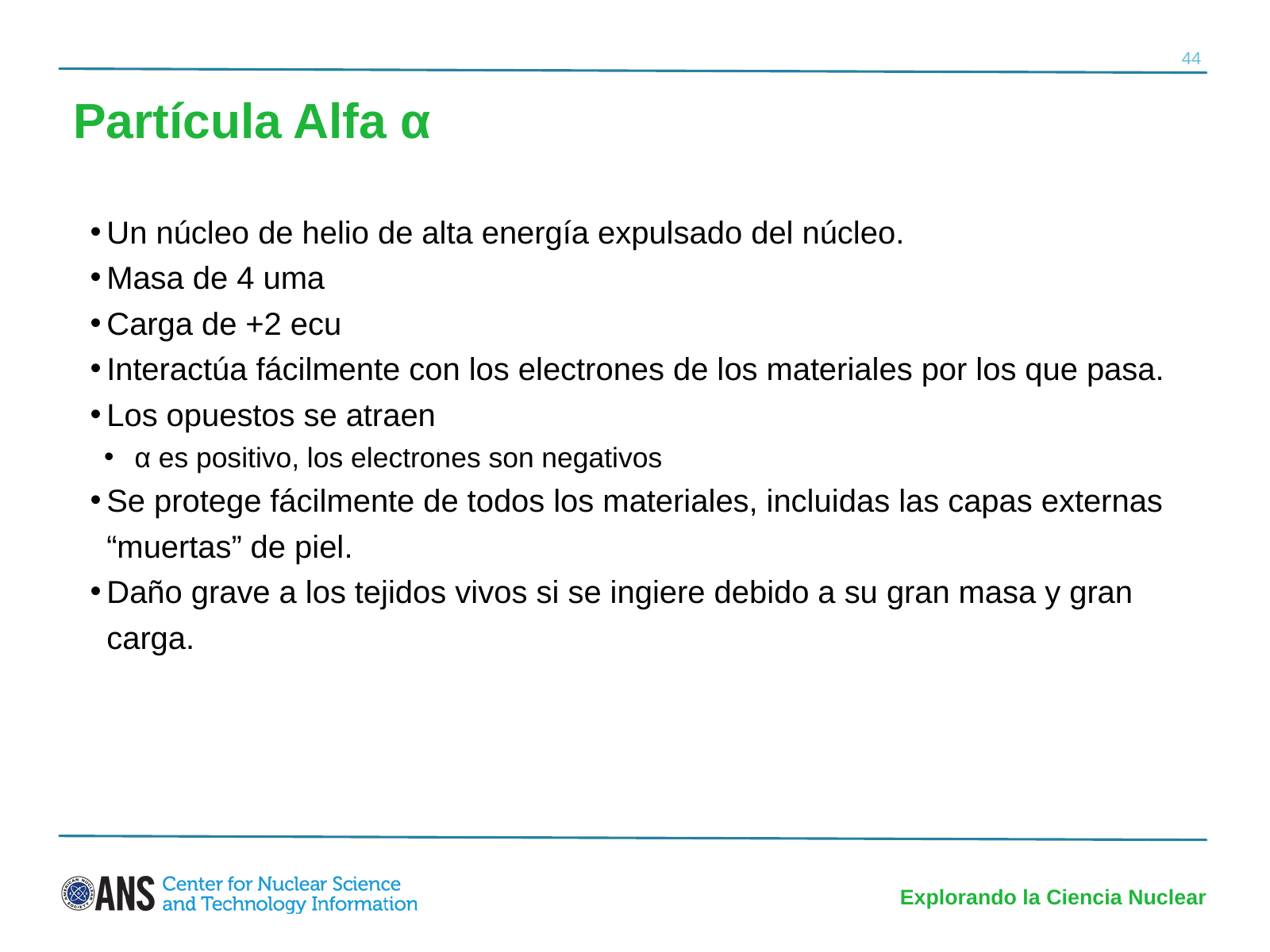

44
Partícula Alfa α
Un núcleo de helio de alta energía expulsado del núcleo.
Masa de 4 uma
Carga de +2 ecu
Interactúa fácilmente con los electrones de los materiales por los que pasa.
Los opuestos se atraen
α es positivo, los electrones son negativos
Se protege fácilmente de todos los materiales, incluidas las capas externas “muertas” de piel.
Daño grave a los tejidos vivos si se ingiere debido a su gran masa y gran carga.

Explorando la Ciencia Nuclear